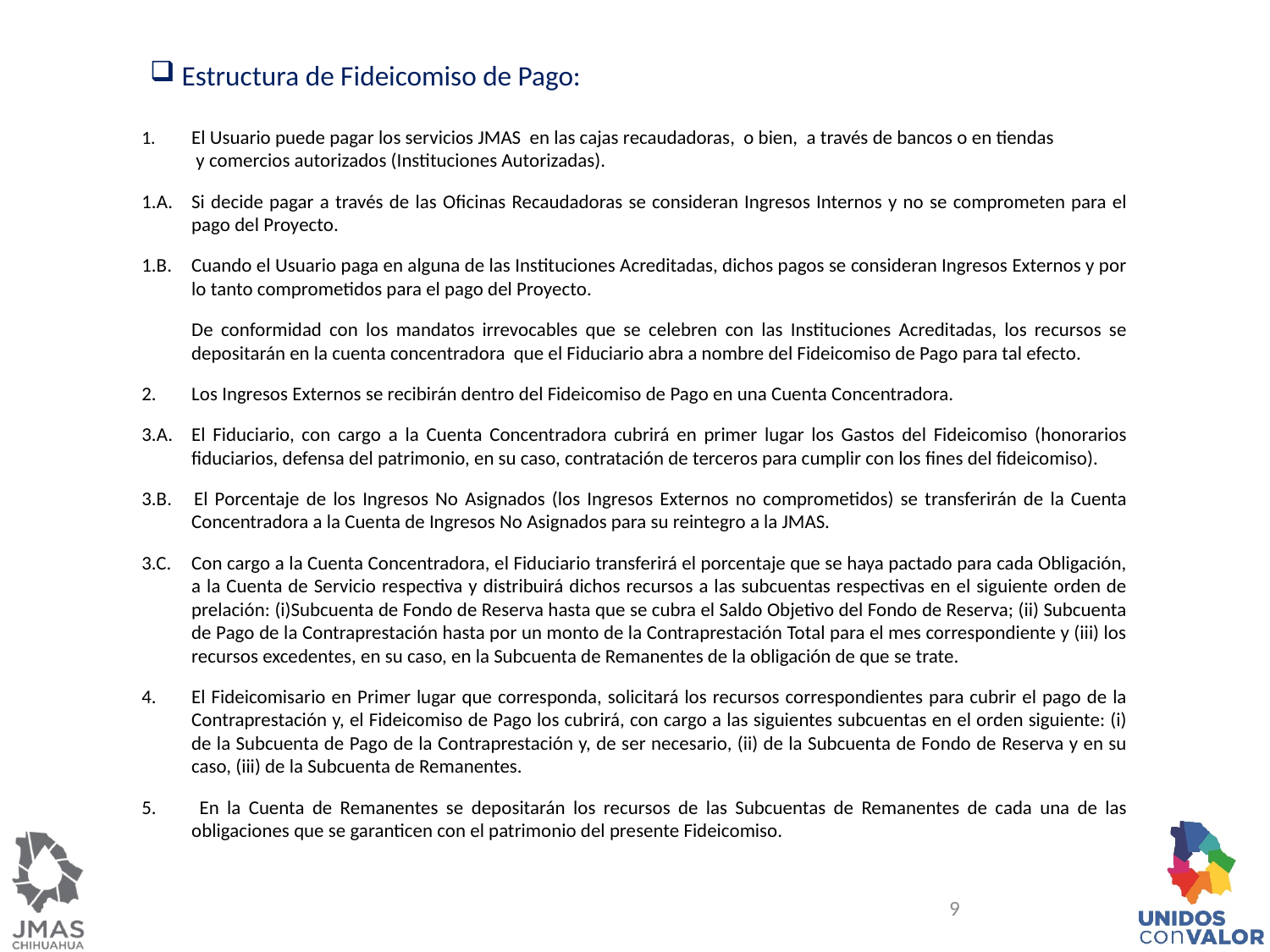

Estructura de Fideicomiso de Pago:
1.	El Usuario puede pagar los servicios JMAS  en las cajas recaudadoras,  o bien,  a través de bancos o en tiendas
	 y comercios autorizados (Instituciones Autorizadas).
1.A.	Si decide pagar a través de las Oficinas Recaudadoras se consideran Ingresos Internos y no se comprometen para el pago del Proyecto.
1.B.	Cuando el Usuario paga en alguna de las Instituciones Acreditadas, dichos pagos se consideran Ingresos Externos y por lo tanto comprometidos para el pago del Proyecto.
	De conformidad con los mandatos irrevocables que se celebren con las Instituciones Acreditadas, los recursos se depositarán en la cuenta concentradora  que el Fiduciario abra a nombre del Fideicomiso de Pago para tal efecto.
2.	Los Ingresos Externos se recibirán dentro del Fideicomiso de Pago en una Cuenta Concentradora.
3.A.	El Fiduciario, con cargo a la Cuenta Concentradora cubrirá en primer lugar los Gastos del Fideicomiso (honorarios fiduciarios, defensa del patrimonio, en su caso, contratación de terceros para cumplir con los fines del fideicomiso).
3.B. 	El Porcentaje de los Ingresos No Asignados (los Ingresos Externos no comprometidos) se transferirán de la Cuenta Concentradora a la Cuenta de Ingresos No Asignados para su reintegro a la JMAS.
3.C.	Con cargo a la Cuenta Concentradora, el Fiduciario transferirá el porcentaje que se haya pactado para cada Obligación, a la Cuenta de Servicio respectiva y distribuirá dichos recursos a las subcuentas respectivas en el siguiente orden de prelación: (i)Subcuenta de Fondo de Reserva hasta que se cubra el Saldo Objetivo del Fondo de Reserva; (ii) Subcuenta de Pago de la Contraprestación hasta por un monto de la Contraprestación Total para el mes correspondiente y (iii) los recursos excedentes, en su caso, en la Subcuenta de Remanentes de la obligación de que se trate.
4.	El Fideicomisario en Primer lugar que corresponda, solicitará los recursos correspondientes para cubrir el pago de la Contraprestación y, el Fideicomiso de Pago los cubrirá, con cargo a las siguientes subcuentas en el orden siguiente: (i) de la Subcuenta de Pago de la Contraprestación y, de ser necesario, (ii) de la Subcuenta de Fondo de Reserva y en su caso, (iii) de la Subcuenta de Remanentes.
5.	 En la Cuenta de Remanentes se depositarán los recursos de las Subcuentas de Remanentes de cada una de las obligaciones que se garanticen con el patrimonio del presente Fideicomiso.

9